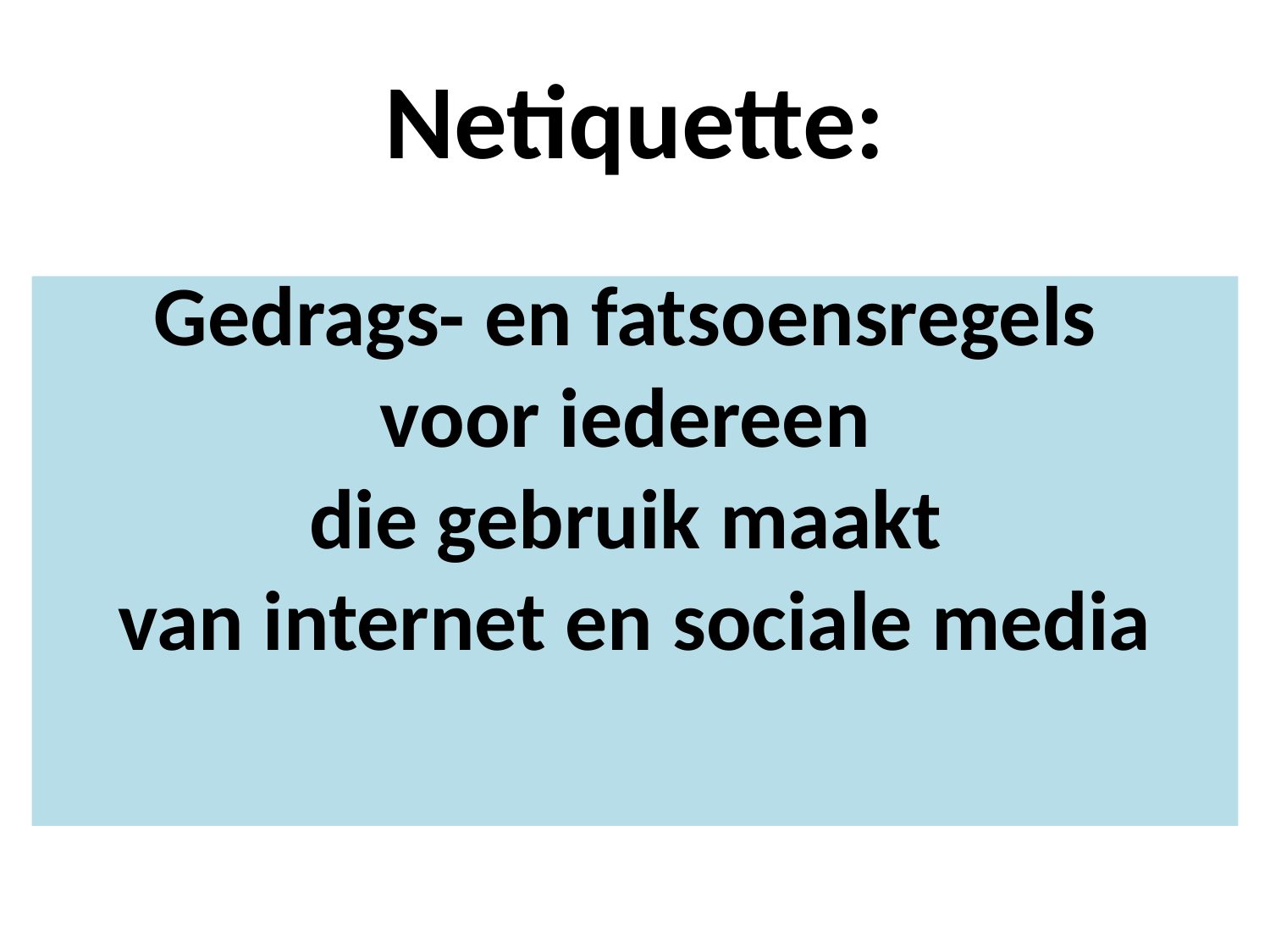

# Netiquette:
Gedrags- en fatsoensregels
voor iedereen
die gebruik maakt
van internet en sociale media